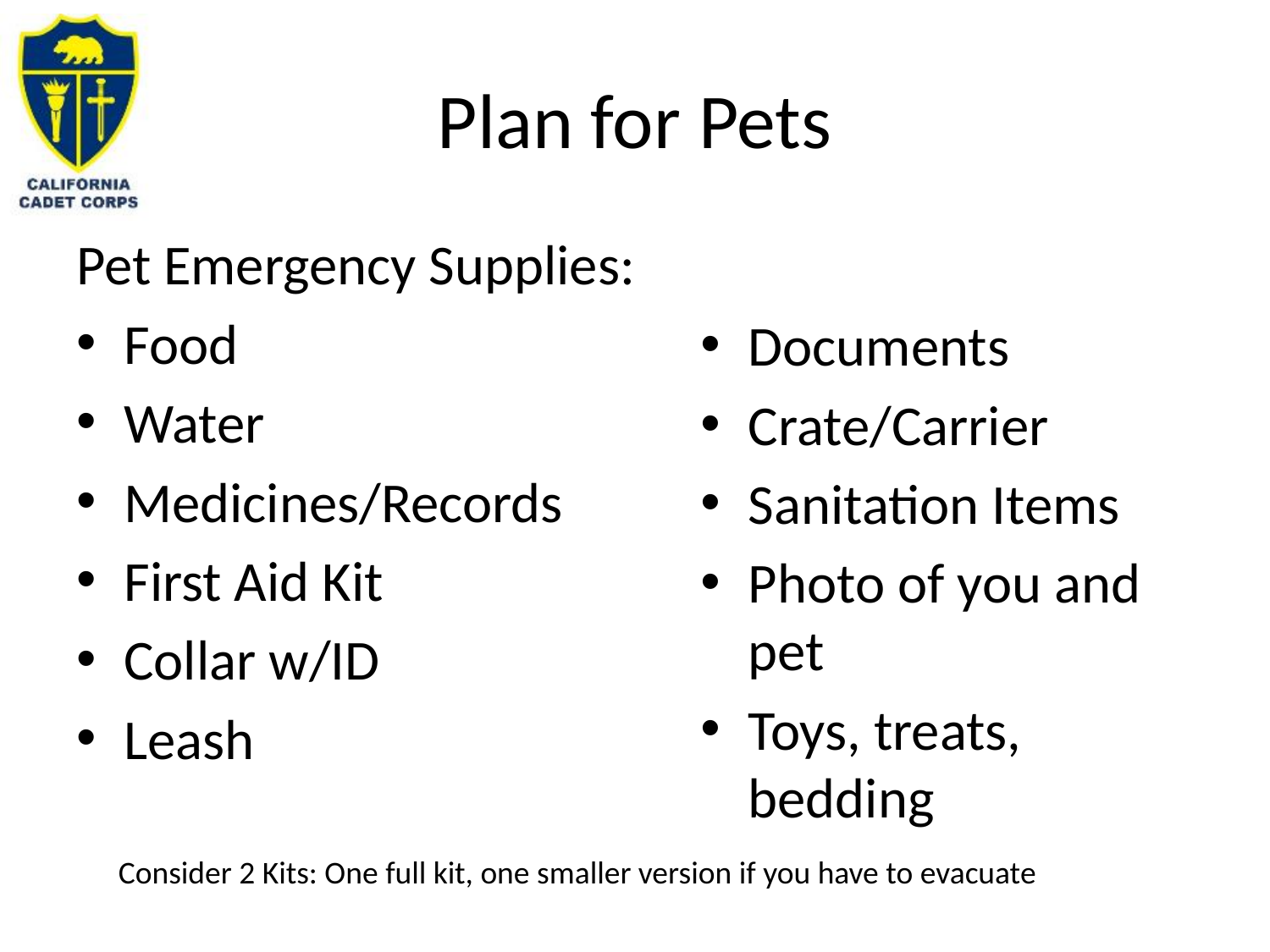

# Plan for Pets
Pet Emergency Supplies:
Food
Water
Medicines/Records
First Aid Kit
Collar w/ID
Leash

Documents
Crate/Carrier
Sanitation Items
Photo of you and pet
Toys, treats, bedding

Consider 2 Kits: One full kit, one smaller version if you have to evacuate